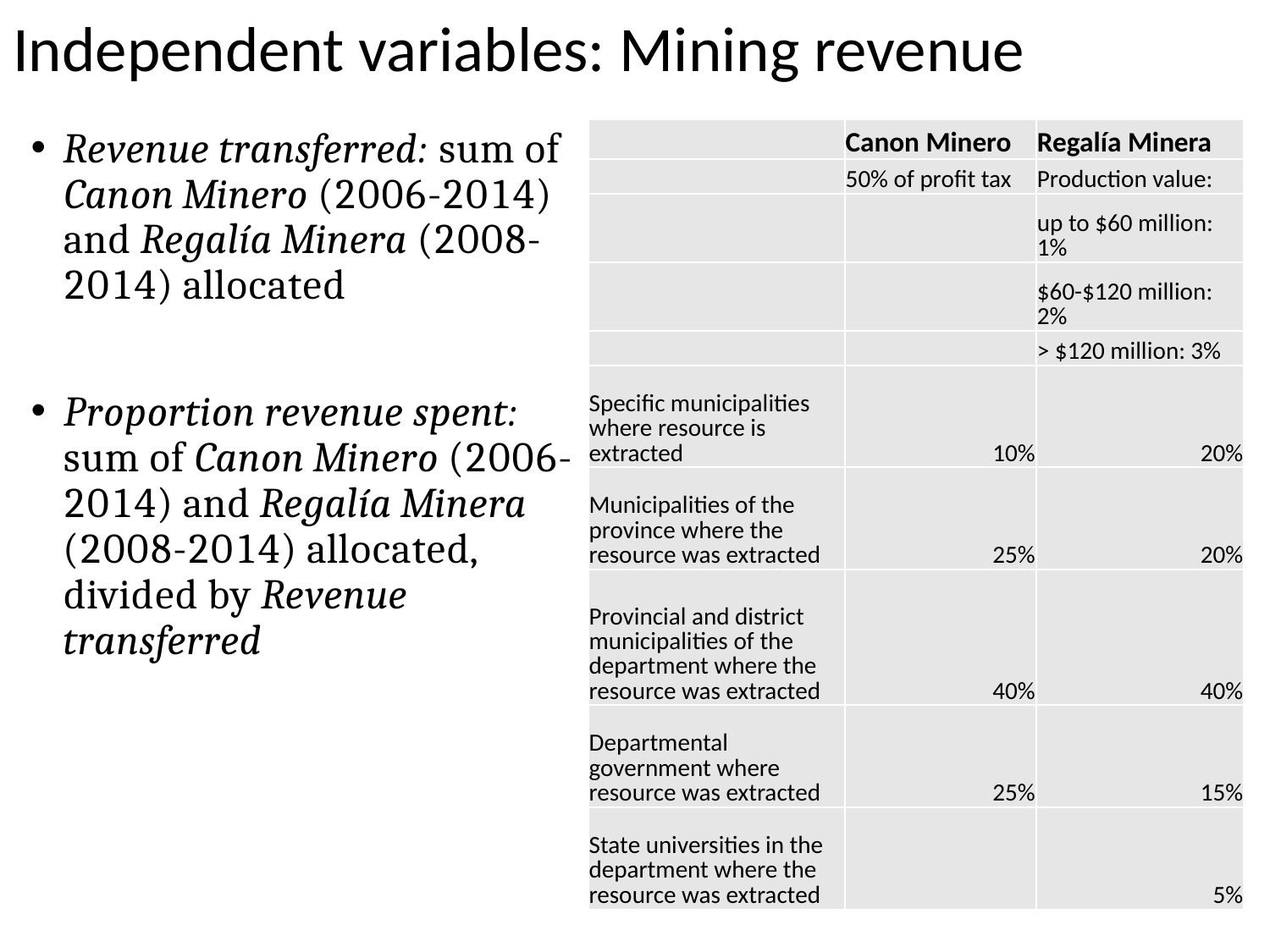

# Independent variables: Mining revenue
Revenue transferred: sum of Canon Minero (2006-2014) and Regalía Minera (2008-2014) allocated

Proportion revenue spent: sum of Canon Minero (2006-2014) and Regalía Minera (2008-2014) allocated, divided by Revenue transferred

|  | Canon Minero | Regalía Minera |
| --- | --- | --- |
|  | 50% of profit tax | Production value: |
|  |  | up to $60 million: 1% |
|  |  | $60-$120 million: 2% |
|  |  | > $120 million: 3% |
| Specific municipalities where resource is extracted | 10% | 20% |
| Municipalities of the province where the resource was extracted | 25% | 20% |
| Provincial and district municipalities of the department where the resource was extracted | 40% | 40% |
| Departmental government where resource was extracted | 25% | 15% |
| State universities in the department where the resource was extracted |  | 5% |